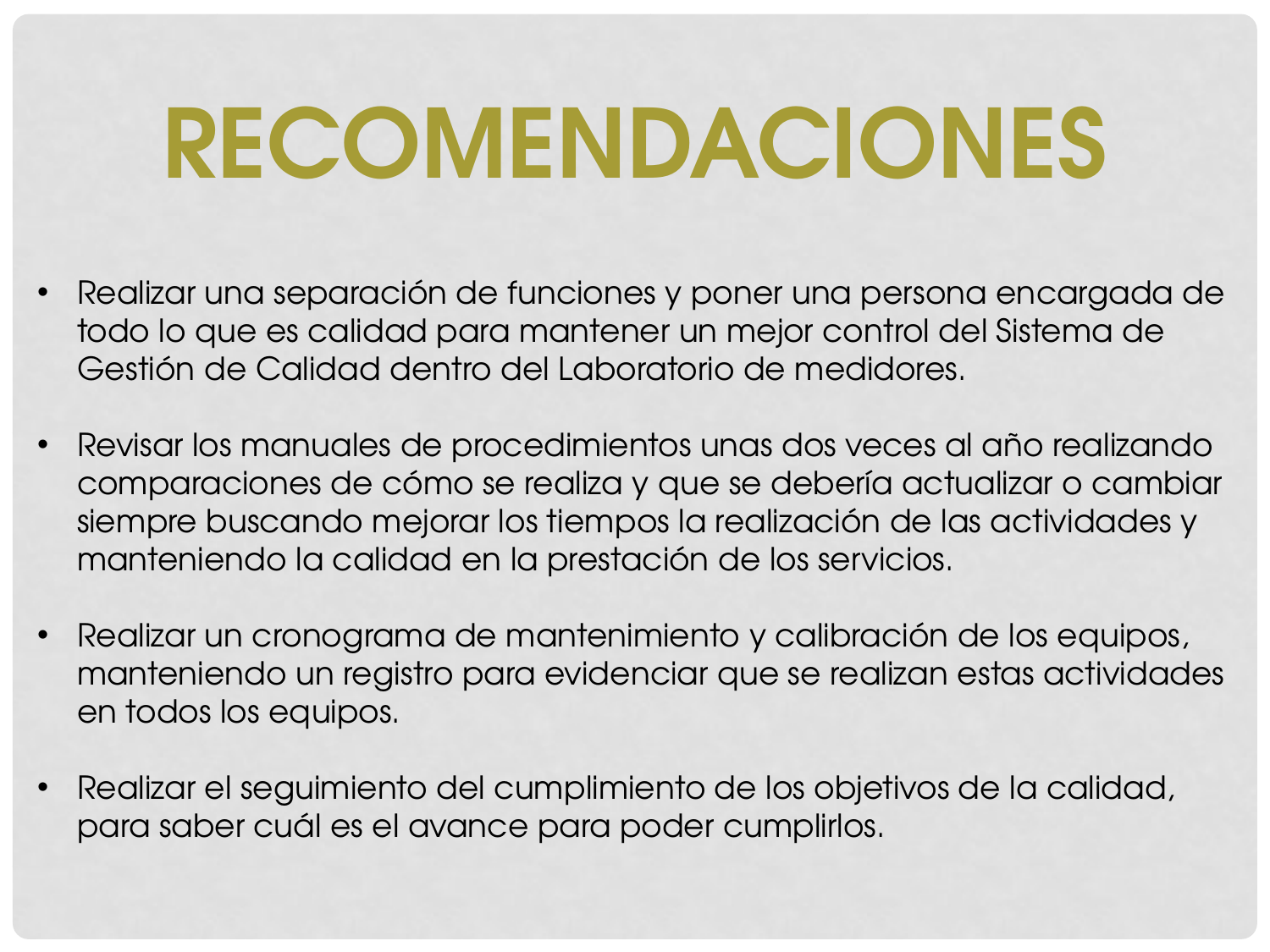

RECOMENDACIONES
Realizar una separación de funciones y poner una persona encargada de todo lo que es calidad para mantener un mejor control del Sistema de Gestión de Calidad dentro del Laboratorio de medidores.

Revisar los manuales de procedimientos unas dos veces al año realizando comparaciones de cómo se realiza y que se debería actualizar o cambiar siempre buscando mejorar los tiempos la realización de las actividades y manteniendo la calidad en la prestación de los servicios.

Realizar un cronograma de mantenimiento y calibración de los equipos, manteniendo un registro para evidenciar que se realizan estas actividades en todos los equipos.

Realizar el seguimiento del cumplimiento de los objetivos de la calidad, para saber cuál es el avance para poder cumplirlos.